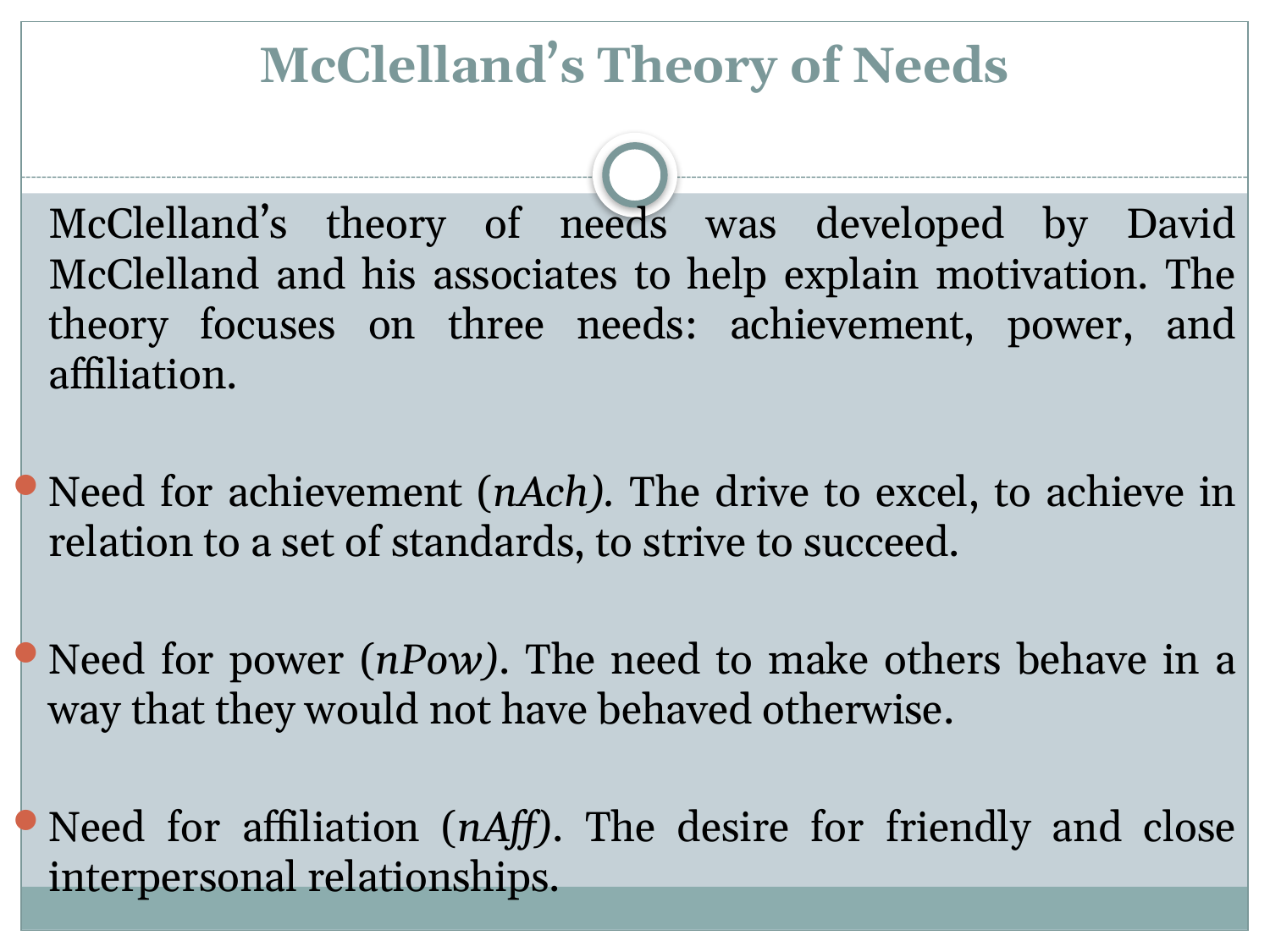

# McClelland’s Theory of Needs
	McClelland’s theory of needs was developed by David McClelland and his associates to help explain motivation. The theory focuses on three needs: achievement, power, and affiliation.

Need for achievement (nAch). The drive to excel, to achieve in relation to a set of standards, to strive to succeed.

Need for power (nPow). The need to make others behave in a way that they would not have behaved otherwise.

Need for affiliation (nAff). The desire for friendly and close interpersonal relationships.